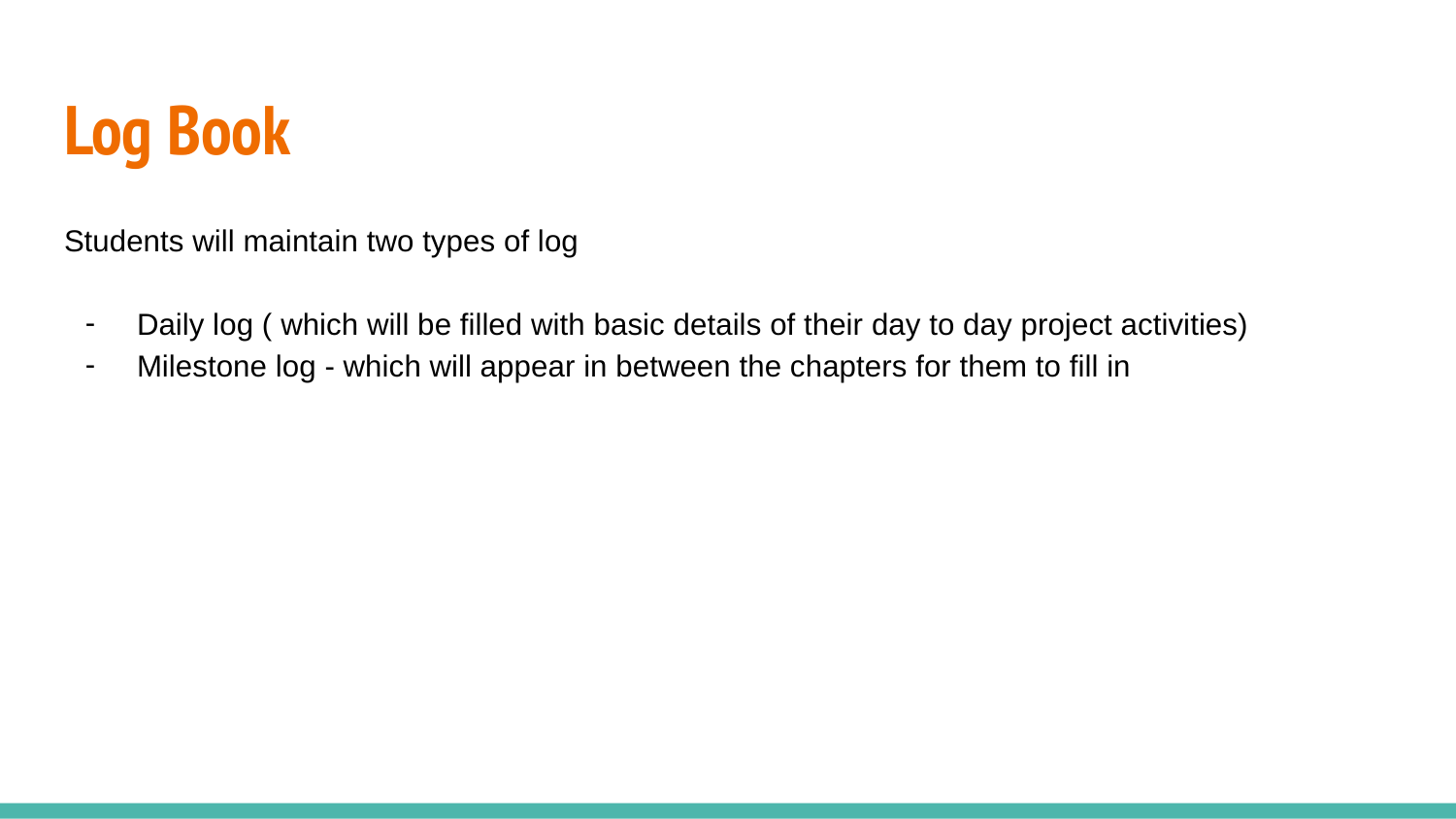

# Log Book
Students will maintain two types of log

Daily log ( which will be filled with basic details of their day to day project activities)
Milestone log - which will appear in between the chapters for them to fill in